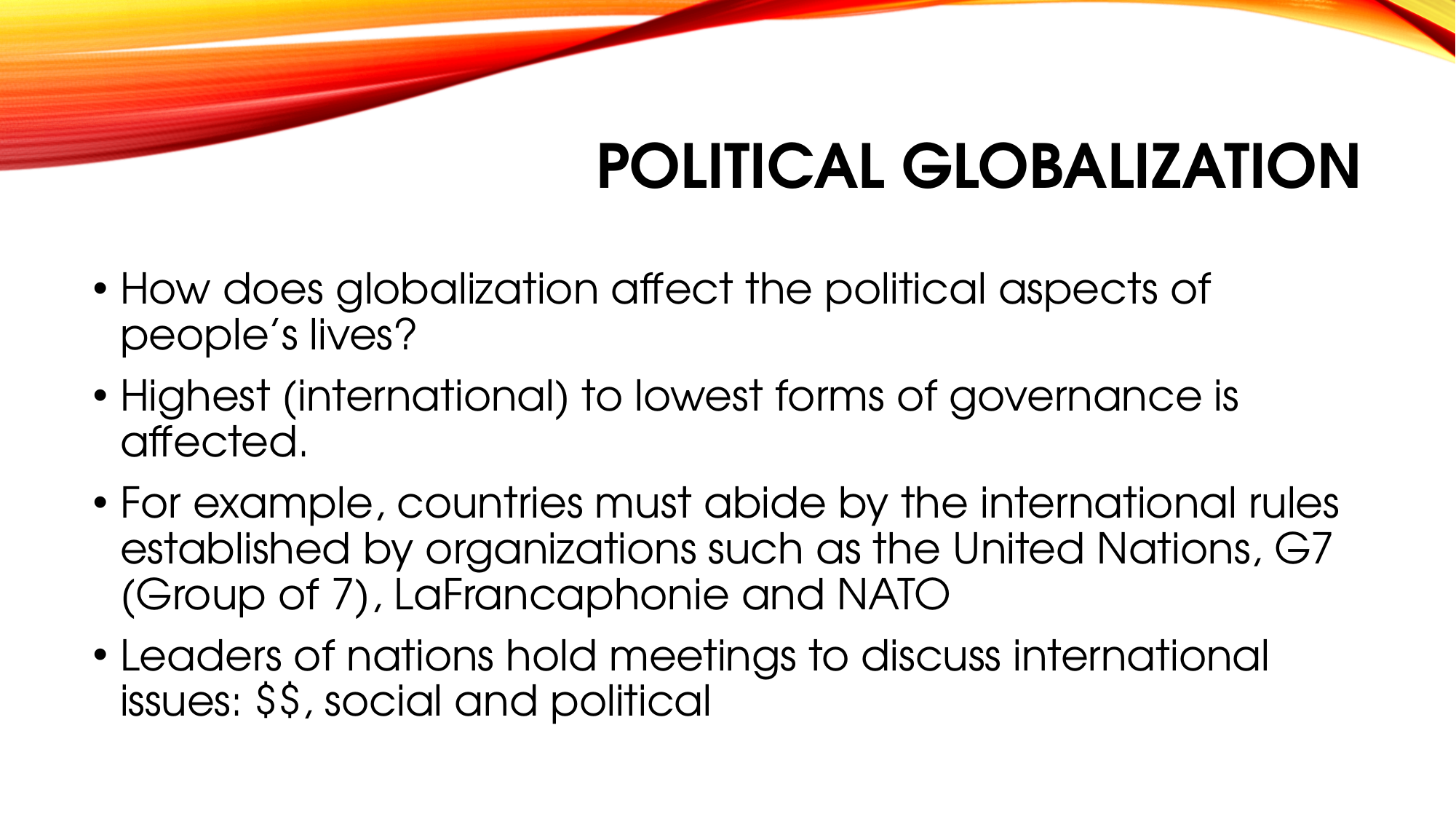

# Political Globalization
How does globalization affect the political aspects of people’s lives?
Highest (international) to lowest forms of governance is affected.
For example, countries must abide by the international rules established by organizations such as the United Nations, G7 (Group of 7), LaFrancaphonie and NATO
Leaders of nations hold meetings to discuss international issues: $$, social and political